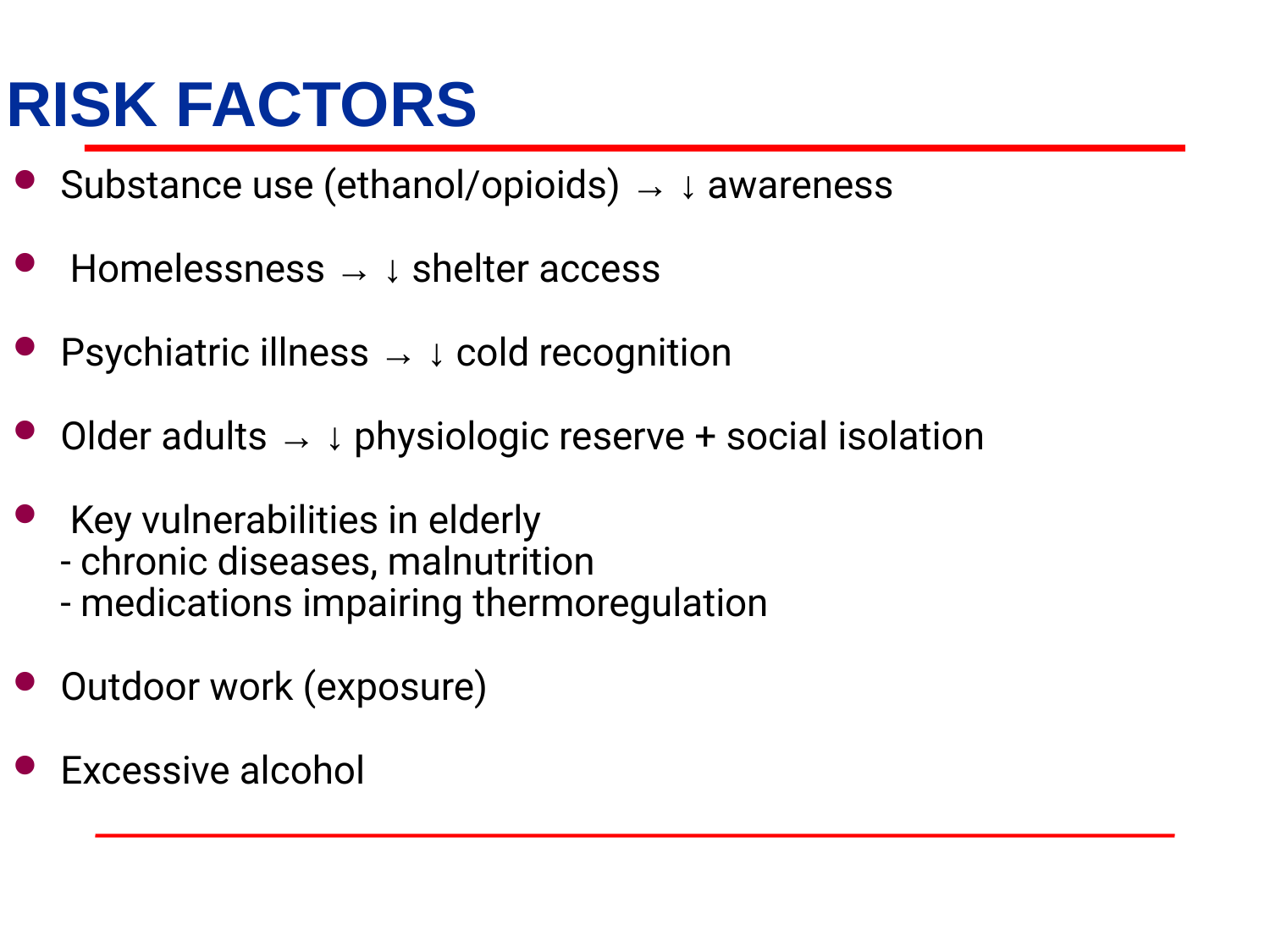

RISK FACTORS
Substance use (ethanol/opioids) → ↓ awareness

 Homelessness → ↓ shelter access

Psychiatric illness → ↓ cold recognition

Older adults → ↓ physiologic reserve + social isolation

 Key vulnerabilities in elderly  
- chronic diseases, malnutrition
- medications impairing thermoregulation

Outdoor work (exposure)

Excessive alcohol